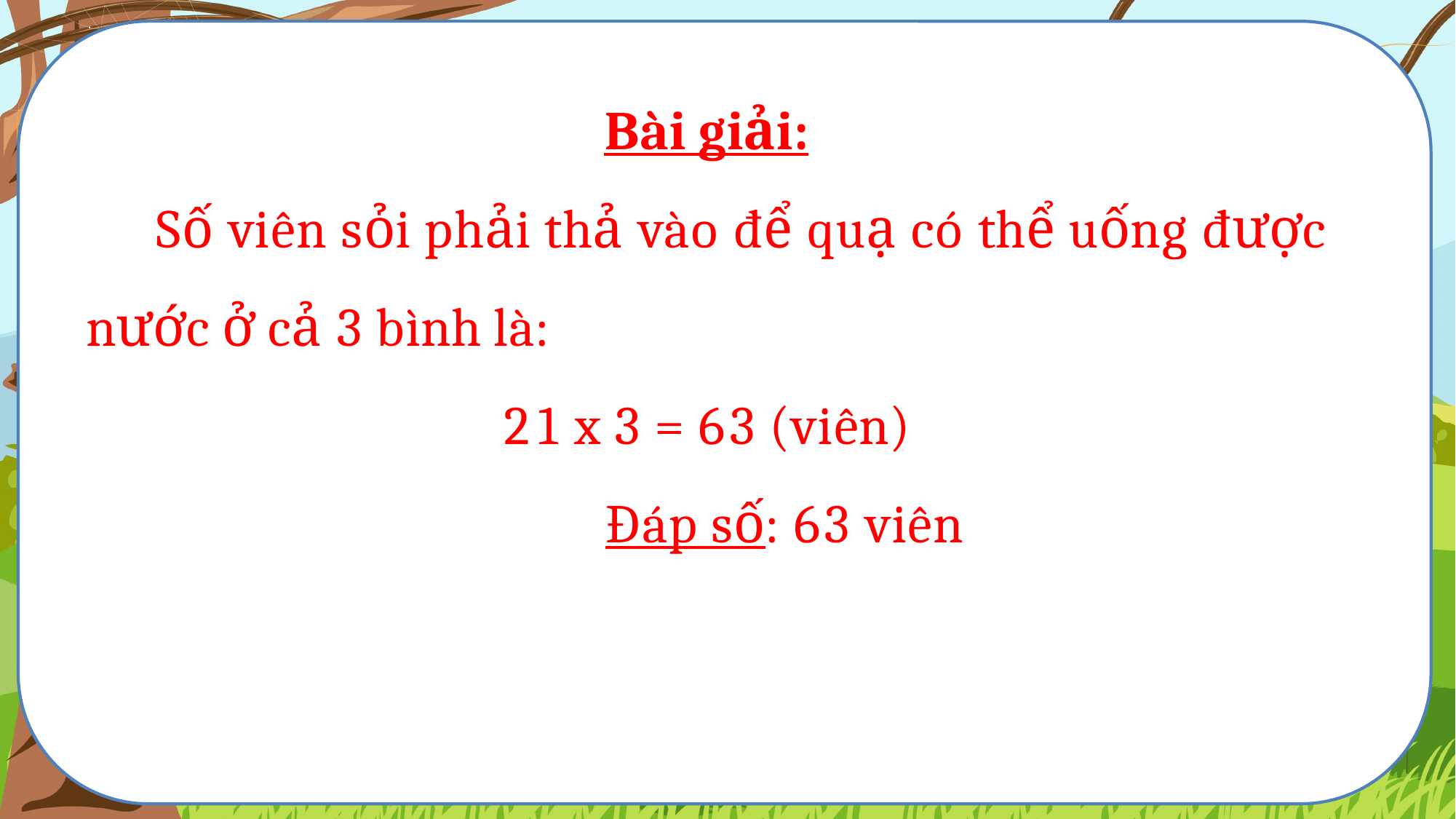

Bài giải:
     Số viên sỏi phải thả vào để quạ có thể uống được nước ở cả 3 bình là:
21 x 3 = 63 (viên)
             Đáp số: 63 viên